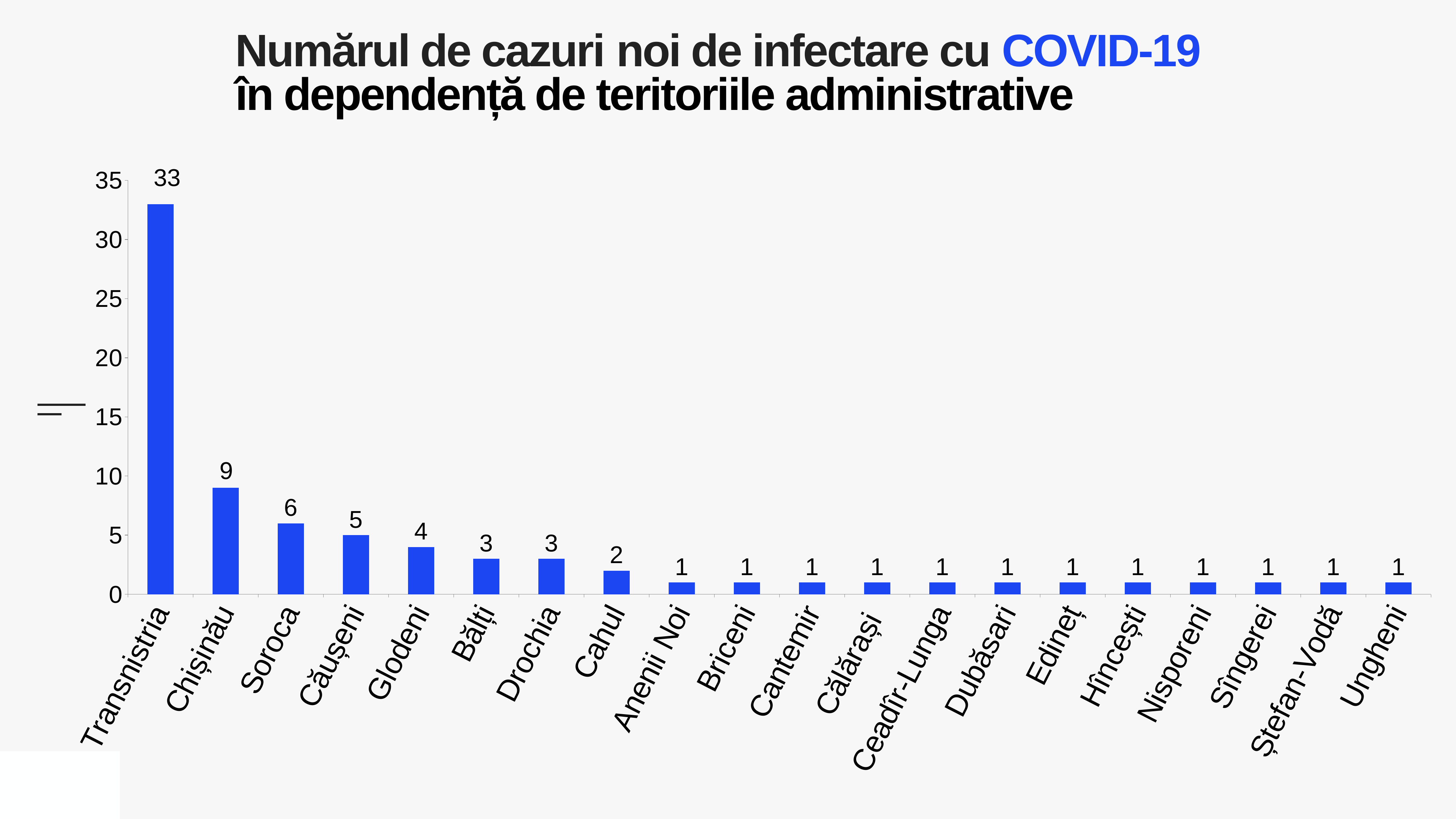

Numărul de cazuri noi de infectare cu COVID-19
în dependență de teritoriile administrative

### Chart

| Category | Cazuri |
|---|---|
| Transnistria | 33.0 |
| Chișinău | 9.0 |
| Soroca | 6.0 |
| Căușeni | 5.0 |
| Glodeni | 4.0 |
| Bălți | 3.0 |
| Drochia | 3.0 |
| Cahul | 2.0 |
| Anenii Noi | 1.0 |
| Briceni | 1.0 |
| Cantemir | 1.0 |
| Călărași  | 1.0 |
| Ceadîr-Lunga | 1.0 |
| Dubăsari | 1.0 |
| Edineț | 1.0 |
| Hîncești | 1.0 |
| Nisporeni | 1.0 |
| Sîngerei | 1.0 |
| Ștefan-Vodă | 1.0 |
| Ungheni | 1.0 |